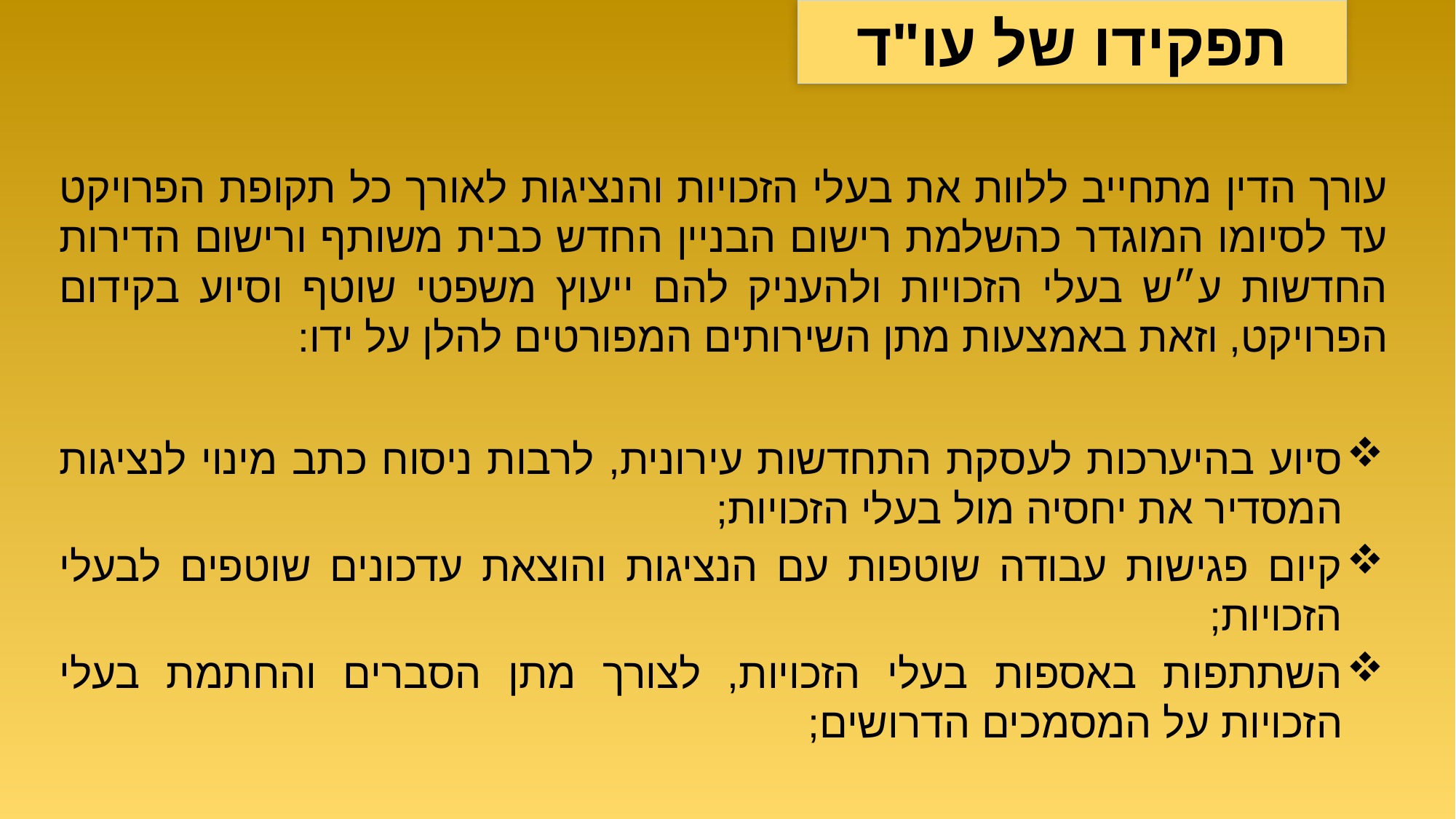

תפקידו של עו"ד
עורך הדין מתחייב ללוות את בעלי הזכויות והנציגות לאורך כל תקופת הפרויקט עד לסיומו המוגדר כהשלמת רישום הבניין החדש כבית משותף ורישום הדירות החדשות ע״ש בעלי הזכויות ולהעניק להם ייעוץ משפטי שוטף וסיוע בקידום הפרויקט, וזאת באמצעות מתן השירותים המפורטים להלן על ידו:

סיוע בהיערכות לעסקת התחדשות עירונית, לרבות ניסוח כתב מינוי לנציגות המסדיר את יחסיה מול בעלי הזכויות;
קיום פגישות עבודה שוטפות עם הנציגות והוצאת עדכונים שוטפים לבעלי הזכויות;
השתתפות באספות בעלי הזכויות, לצורך מתן הסברים והחתמת בעלי הזכויות על המסמכים הדרושים;